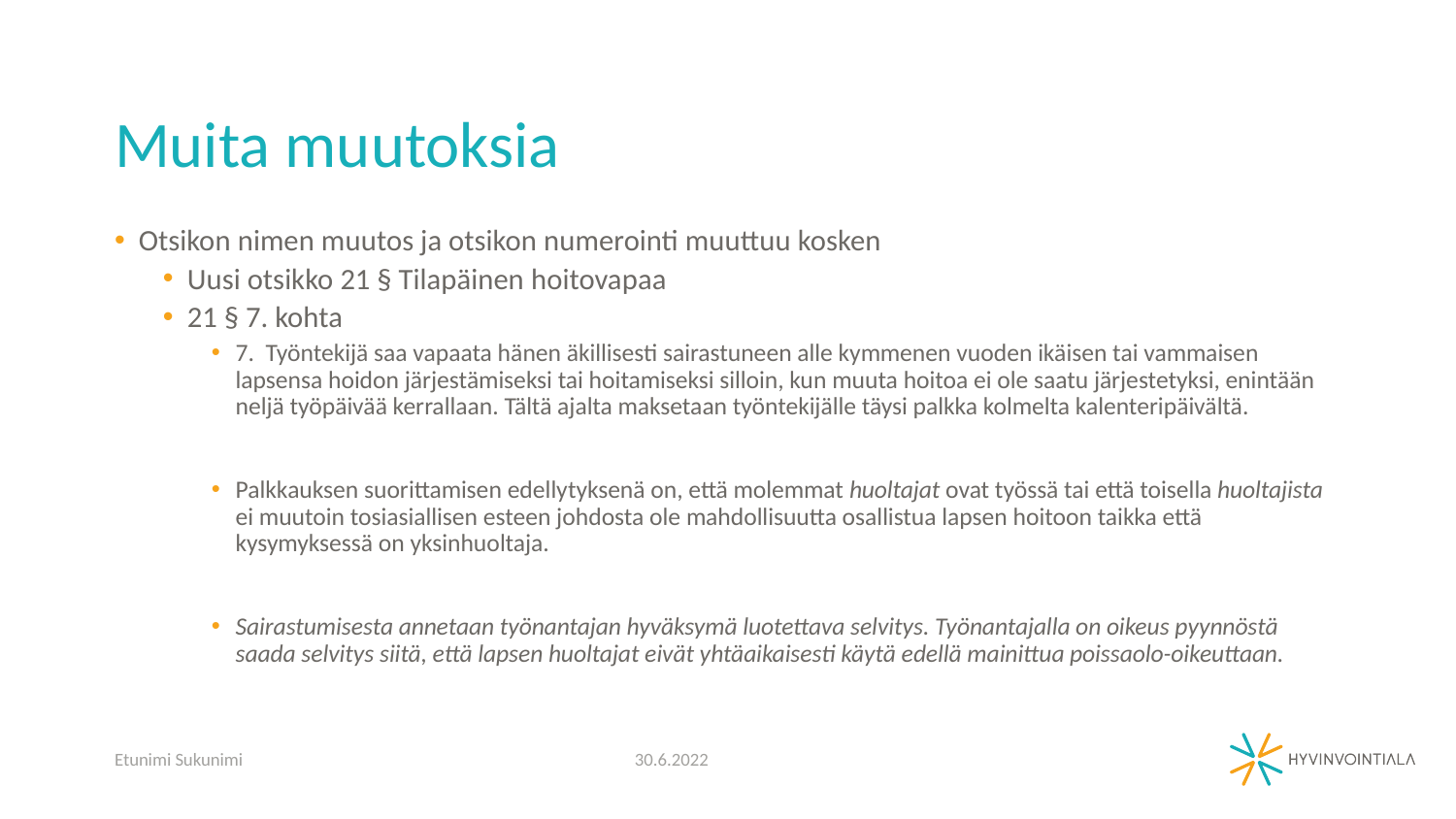

# Muita muutoksia
Otsikon nimen muutos ja otsikon numerointi muuttuu kosken
Uusi otsikko 21 § Tilapäinen hoitovapaa
21 § 7. kohta
7.  Työntekijä saa vapaata hänen äkillisesti sairastuneen alle kymmenen vuoden ikäisen tai vammaisen lapsensa hoidon järjestämiseksi tai hoitamiseksi silloin, kun muuta hoitoa ei ole saatu järjestetyksi, enintään neljä työpäivää kerrallaan. Tältä ajalta maksetaan työntekijälle täysi palkka kolmelta kalenteripäivältä.

Palkkauksen suorittamisen edellytyksenä on, että molemmat huoltajat ovat työssä tai että toisella huoltajista ei muutoin tosiasiallisen esteen johdosta ole mahdollisuutta osallistua lapsen hoitoon taikka että kysymyksessä on yksinhuoltaja.

Sairastumisesta annetaan työnantajan hyväksymä luotettava selvitys. Työnantajalla on oikeus pyynnöstä saada selvitys siitä, että lapsen huoltajat eivät yhtäaikaisesti käytä edellä mainittua poissaolo-oikeuttaan.

Etunimi Sukunimi
30.6.2022